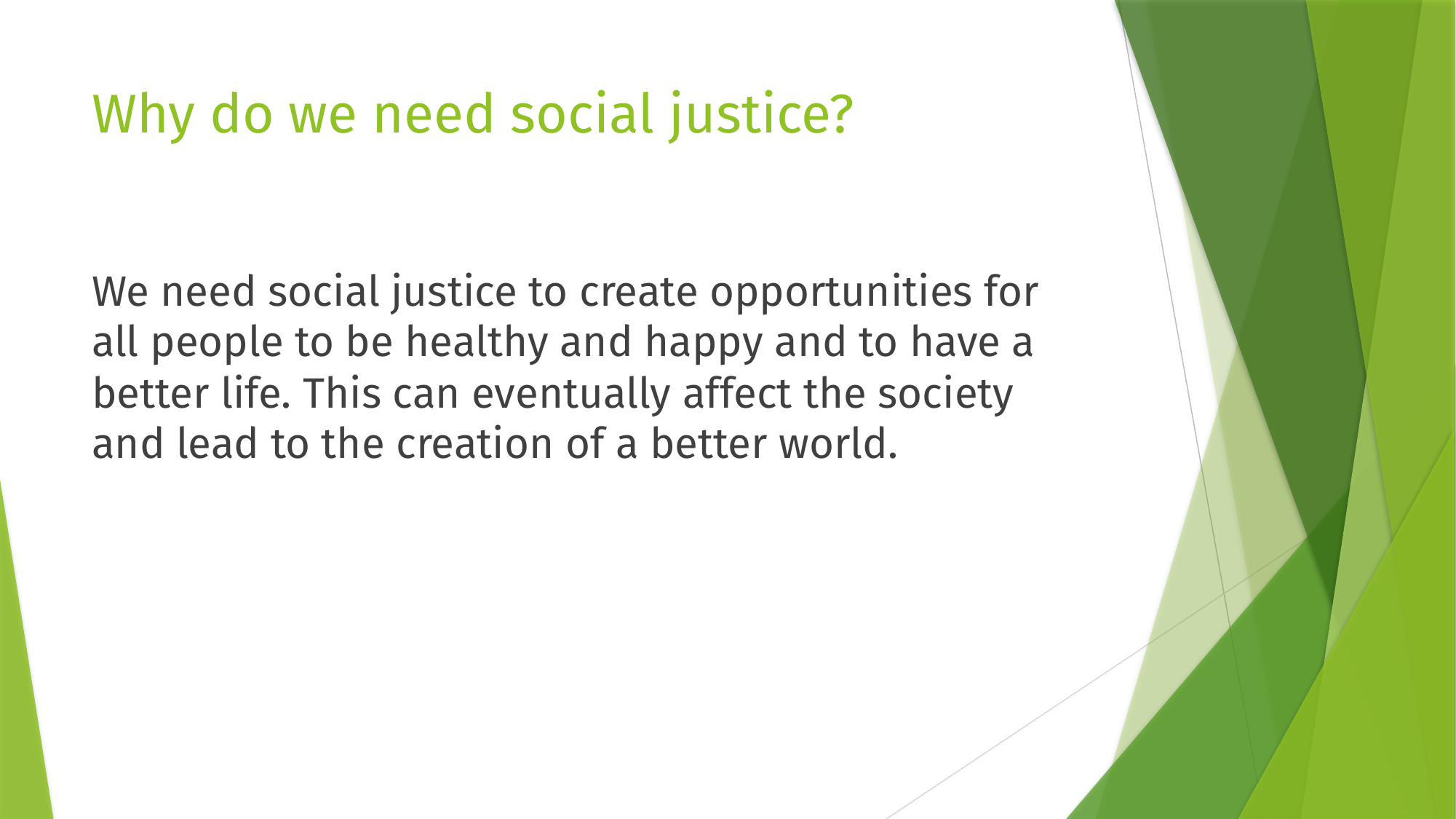

# Why do we need social justice?
We need social justice to create opportunities for all people to be healthy and happy and to have a better life. This can eventually affect the society and lead to the creation of a better world.